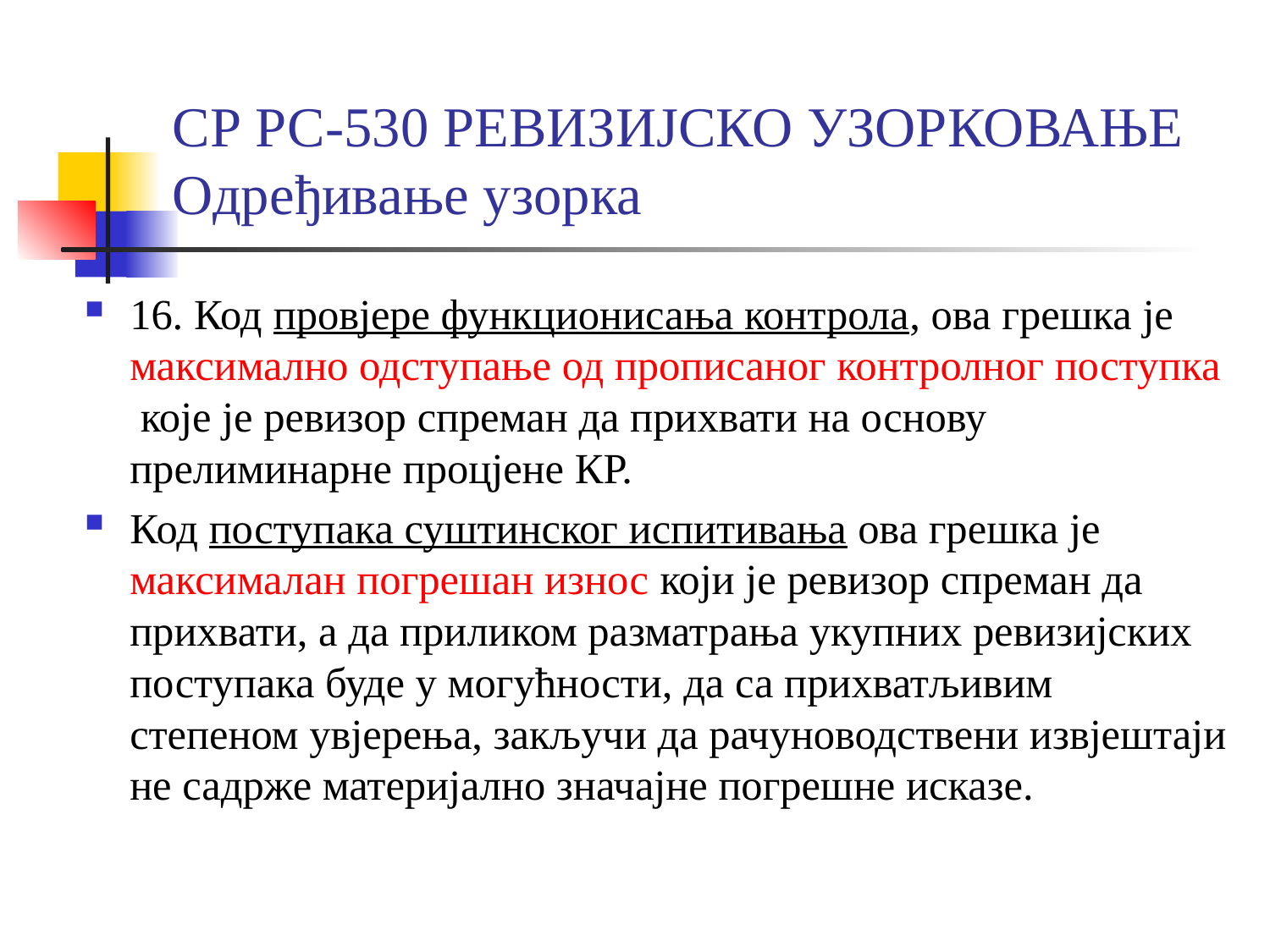

# СР РС-530 РЕВИЗИЈСКО УЗОРКОВАЊЕ Одређивање узорка
16. Код провјере функционисања контрола, ова грешка је максимално одступање од прописаног контролног поступка  које је ревизор спреман да прихвати на основу прелиминарне процјене КР.
Код поступака суштинског испитивања ова грешка је максималан погрешан износ који је ревизор спреман да прихвати, а да приликом разматрања укупних ревизијских поступака буде у могућности, да са прихватљивим степеном увјерења, закључи да рачуноводствени извјештаји не садрже материјално значајне погрешне исказе.